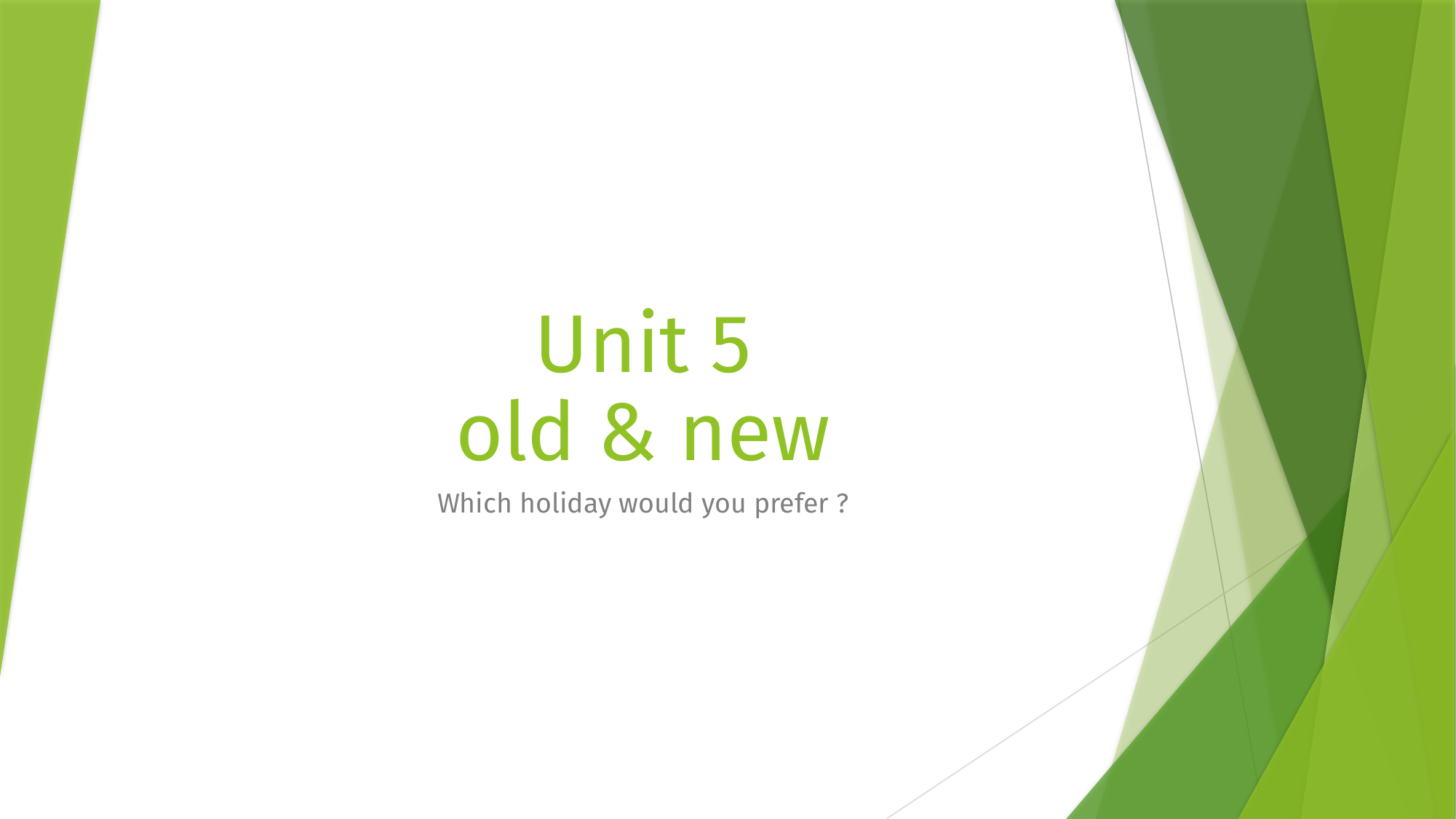

# Unit 5 old & new
Which holiday would you prefer ?